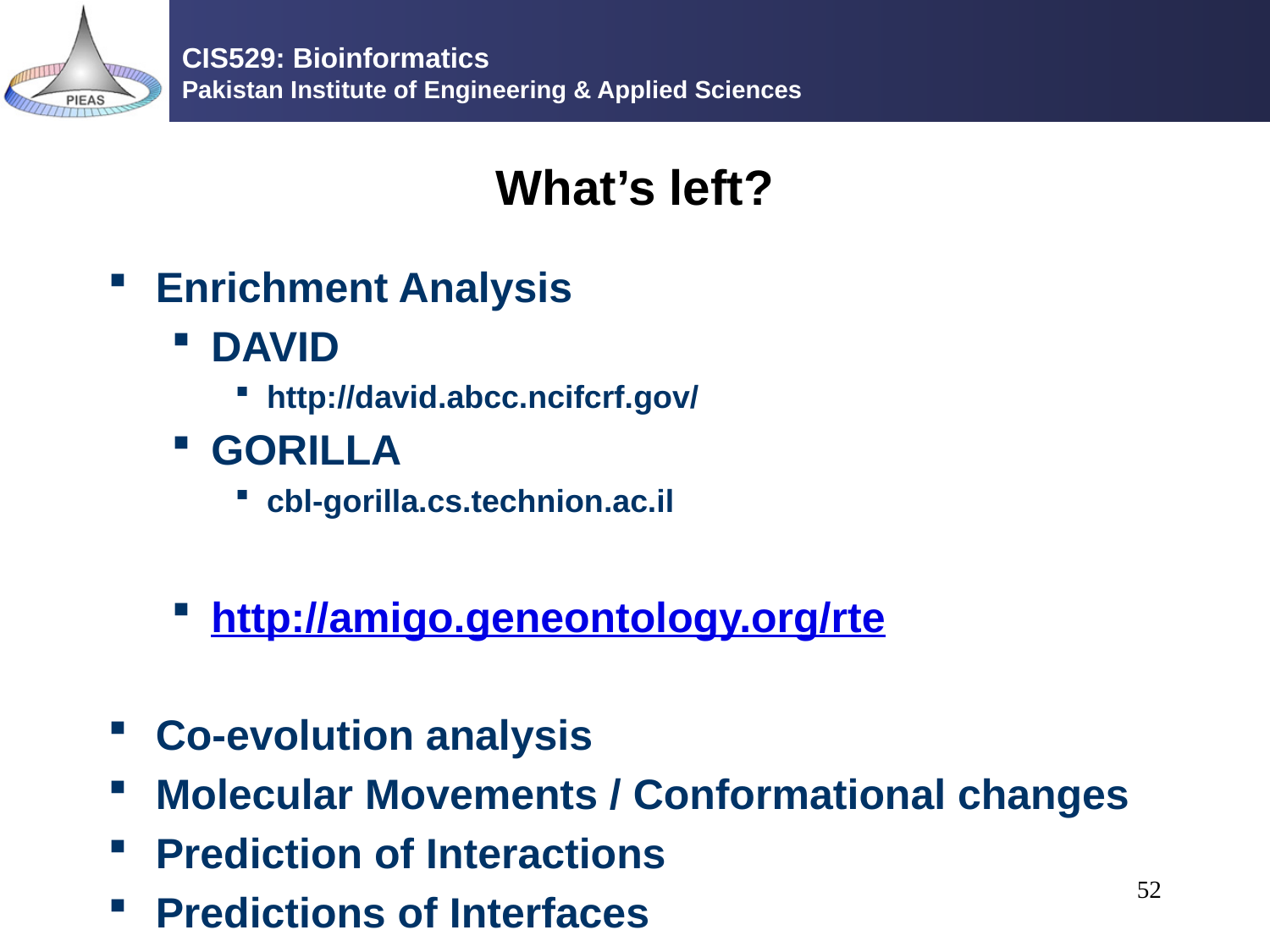

# What’s left?
Enrichment Analysis
DAVID
http://david.abcc.ncifcrf.gov/
GORILLA
cbl-gorilla.cs.technion.ac.il

http://amigo.geneontology.org/rte

Co-evolution analysis
Molecular Movements / Conformational changes
Prediction of Interactions
Predictions of Interfaces
52